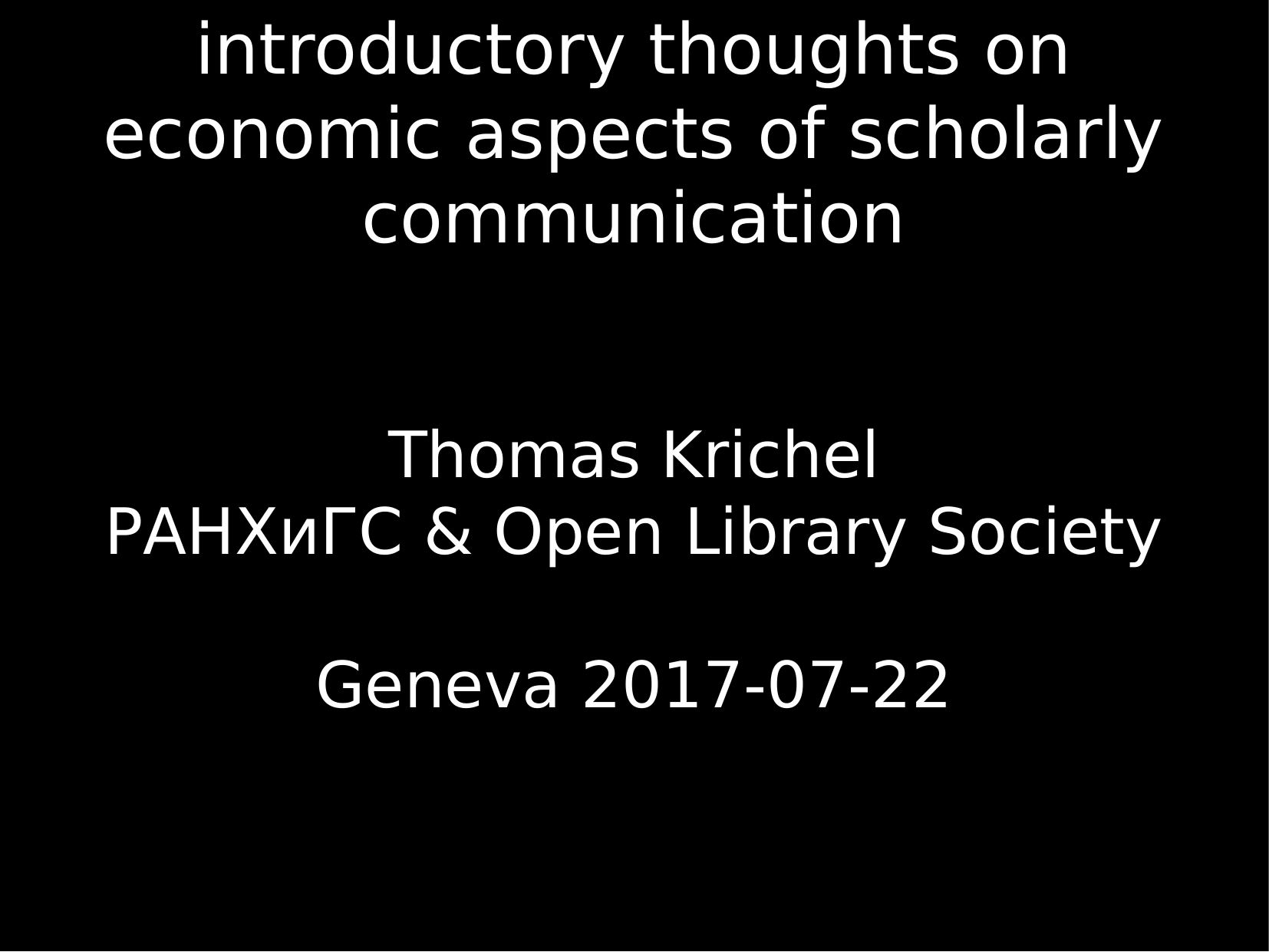

introductory thoughts on economic aspects of scholarly communication

Thomas Krichel
РАНХиГС & Open Library Society

Geneva 2017-07-22